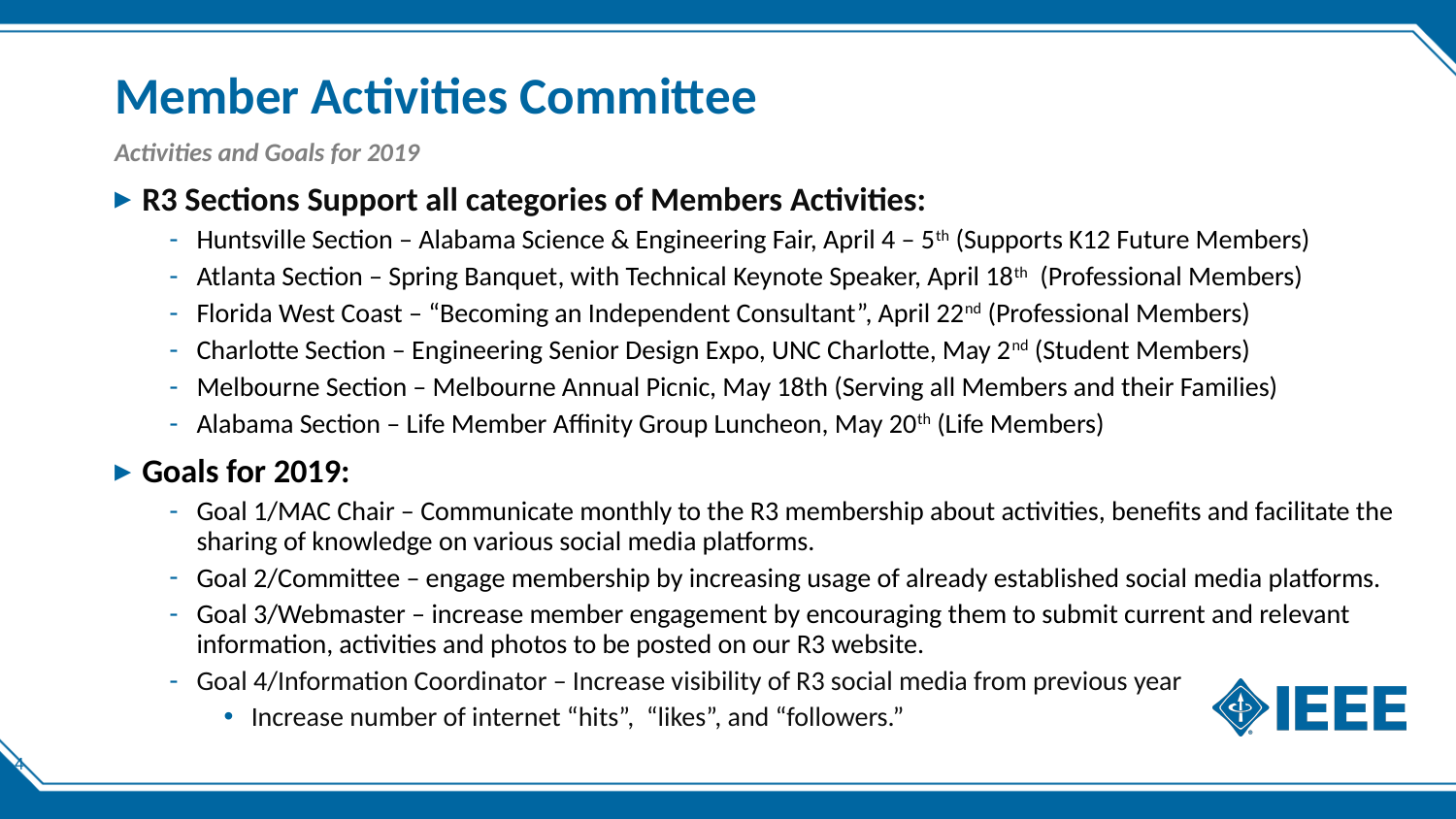

# Member Activities Committee
Activities and Goals for 2019
R3 Sections Support all categories of Members Activities:
Huntsville Section – Alabama Science & Engineering Fair, April 4 – 5th (Supports K12 Future Members)
Atlanta Section – Spring Banquet, with Technical Keynote Speaker, April 18th  (Professional Members)
Florida West Coast – “Becoming an Independent Consultant”, April 22nd (Professional Members)
Charlotte Section – Engineering Senior Design Expo, UNC Charlotte, May 2nd (Student Members)
Melbourne Section – Melbourne Annual Picnic, May 18th (Serving all Members and their Families)
Alabama Section – Life Member Affinity Group Luncheon, May 20th (Life Members)
Goals for 2019:
Goal 1/MAC Chair – Communicate monthly to the R3 membership about activities, benefits and facilitate the sharing of knowledge on various social media platforms.
Goal 2/Committee – engage membership by increasing usage of already established social media platforms.
Goal 3/Webmaster – increase member engagement by encouraging them to submit current and relevant information, activities and photos to be posted on our R3 website.
Goal 4/Information Coordinator – Increase visibility of R3 social media from previous year
Increase number of internet “hits”,  “likes”, and “followers.”
4